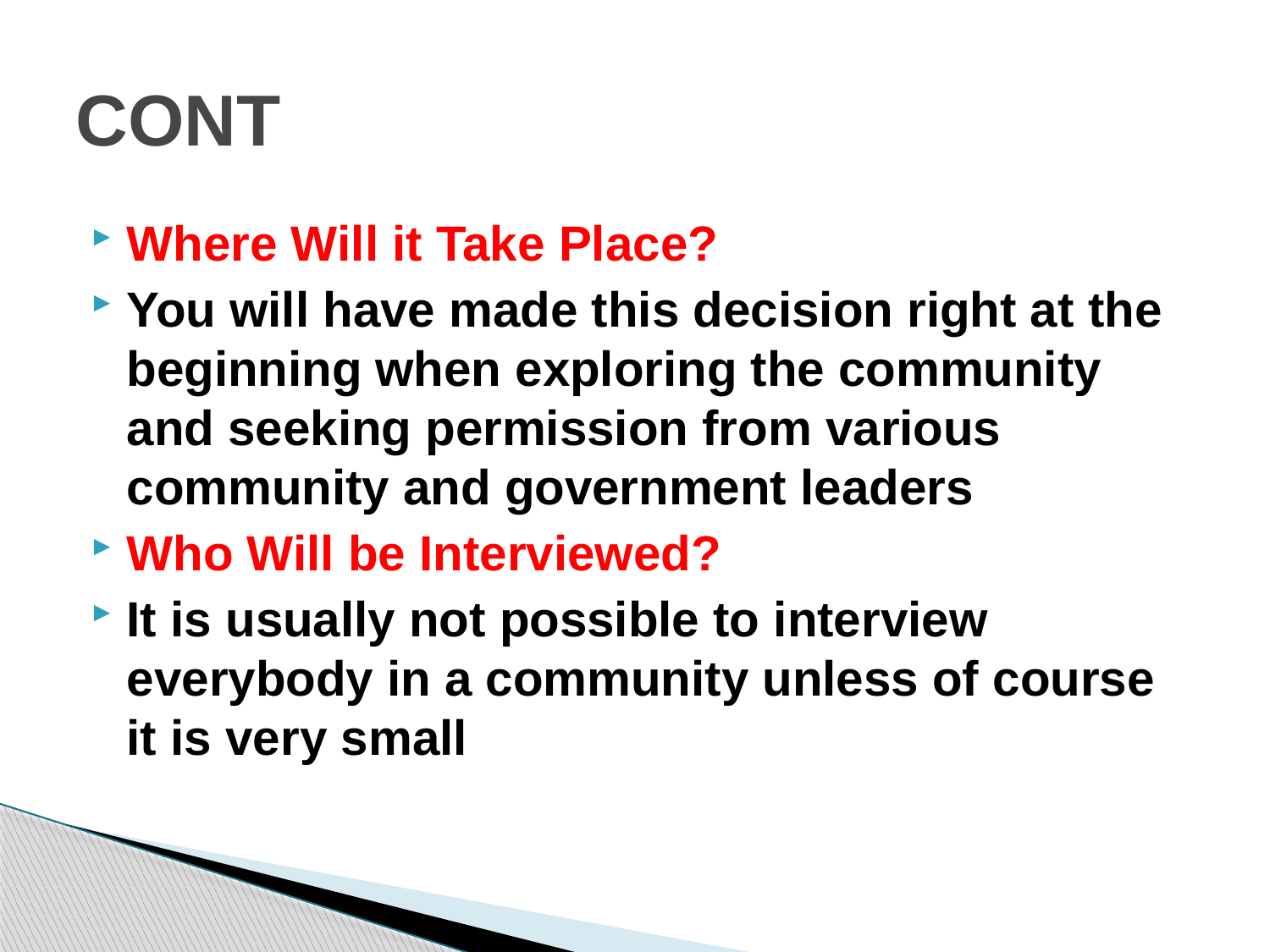

# CONT
Where Will it Take Place?
You will have made this decision right at the beginning when exploring the community and seeking permission from various community and government leaders
Who Will be Interviewed?
It is usually not possible to interview everybody in a community unless of course it is very small